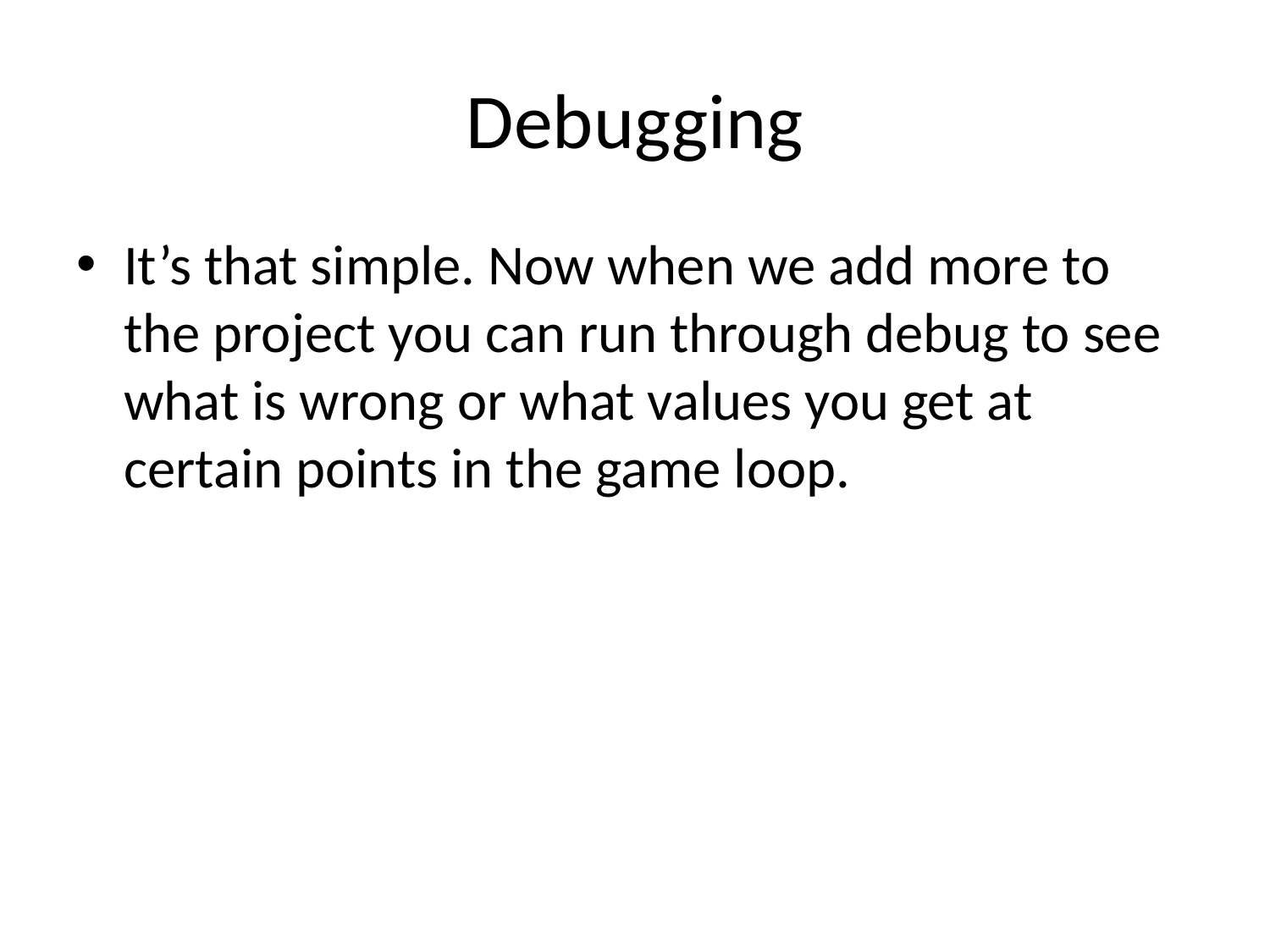

# Debugging
It’s that simple. Now when we add more to the project you can run through debug to see what is wrong or what values you get at certain points in the game loop.